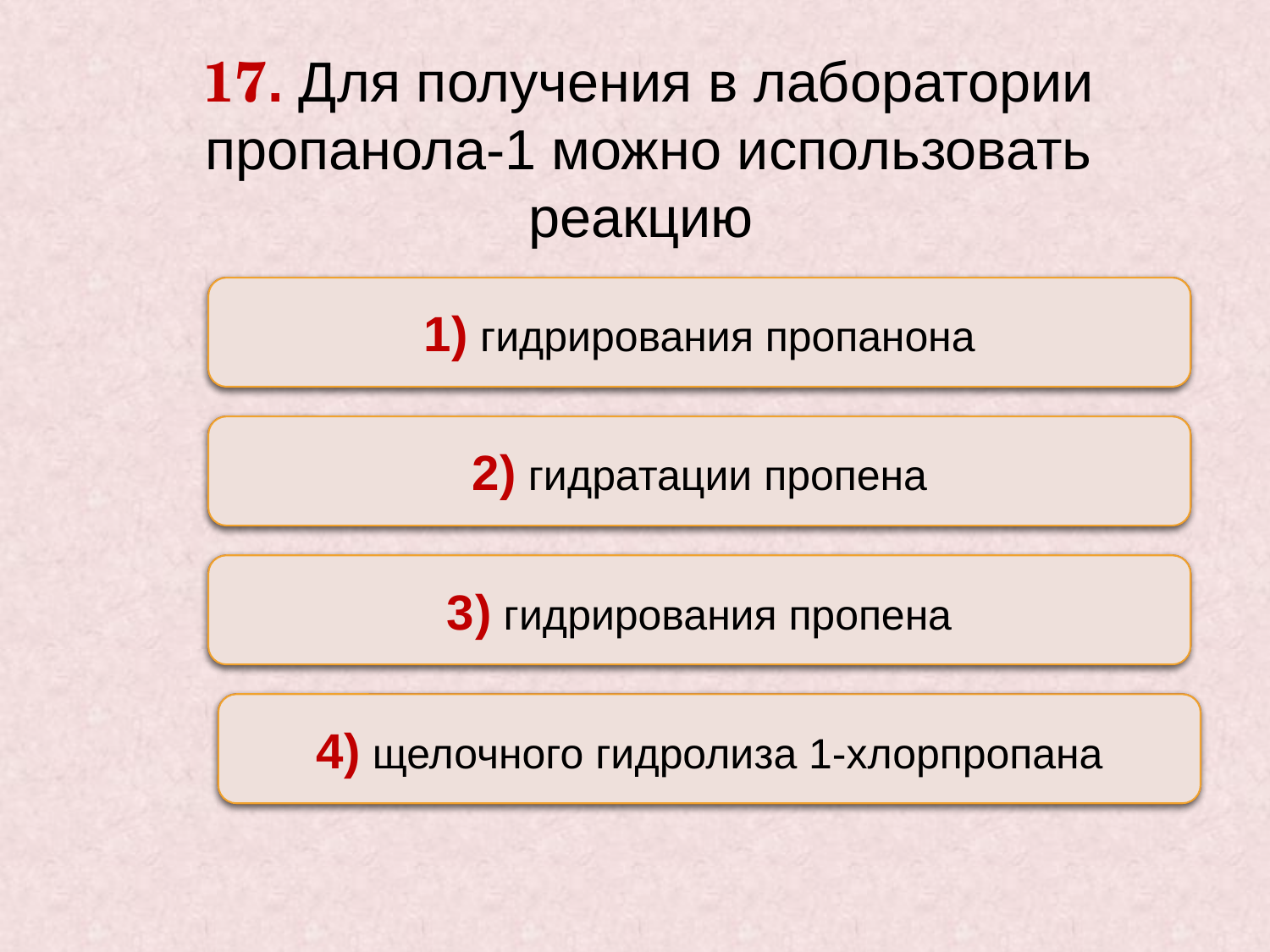

17. Для получения в лаборатории пропанола-1 можно использовать реакцию

Неверно
1) гидрирования пропанона
Неверно
2) гидратации пропена
Неверно
3) гидрирования пропена
Верно
4) щелочного гидролиза 1-хлорпропана